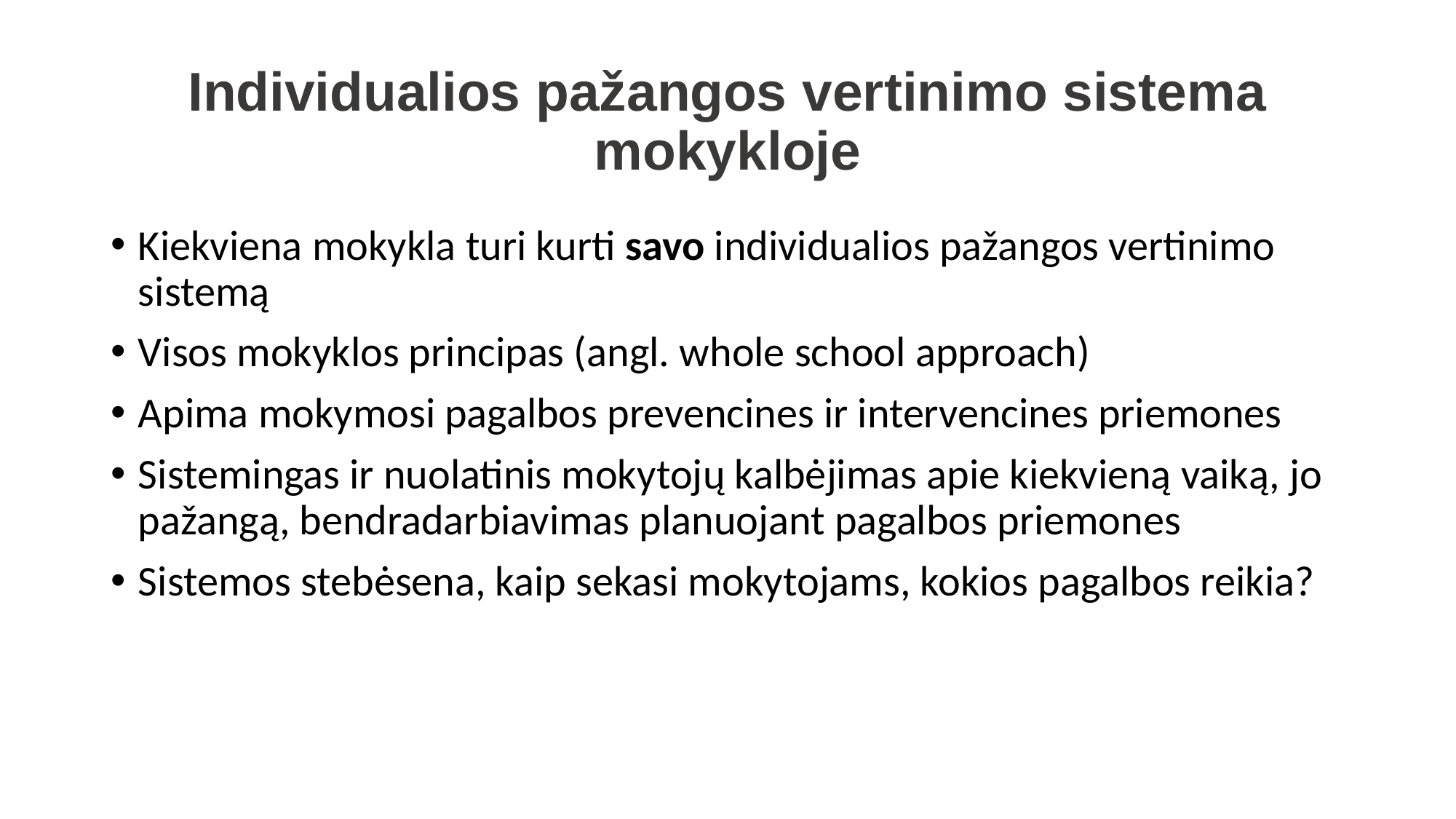

# Individualios pažangos vertinimo sistema mokykloje
Kiekviena mokykla turi kurti savo individualios pažangos vertinimo sistemą
Visos mokyklos principas (angl. whole school approach)
Apima mokymosi pagalbos prevencines ir intervencines priemones
Sistemingas ir nuolatinis mokytojų kalbėjimas apie kiekvieną vaiką, jo pažangą, bendradarbiavimas planuojant pagalbos priemones
Sistemos stebėsena, kaip sekasi mokytojams, kokios pagalbos reikia?